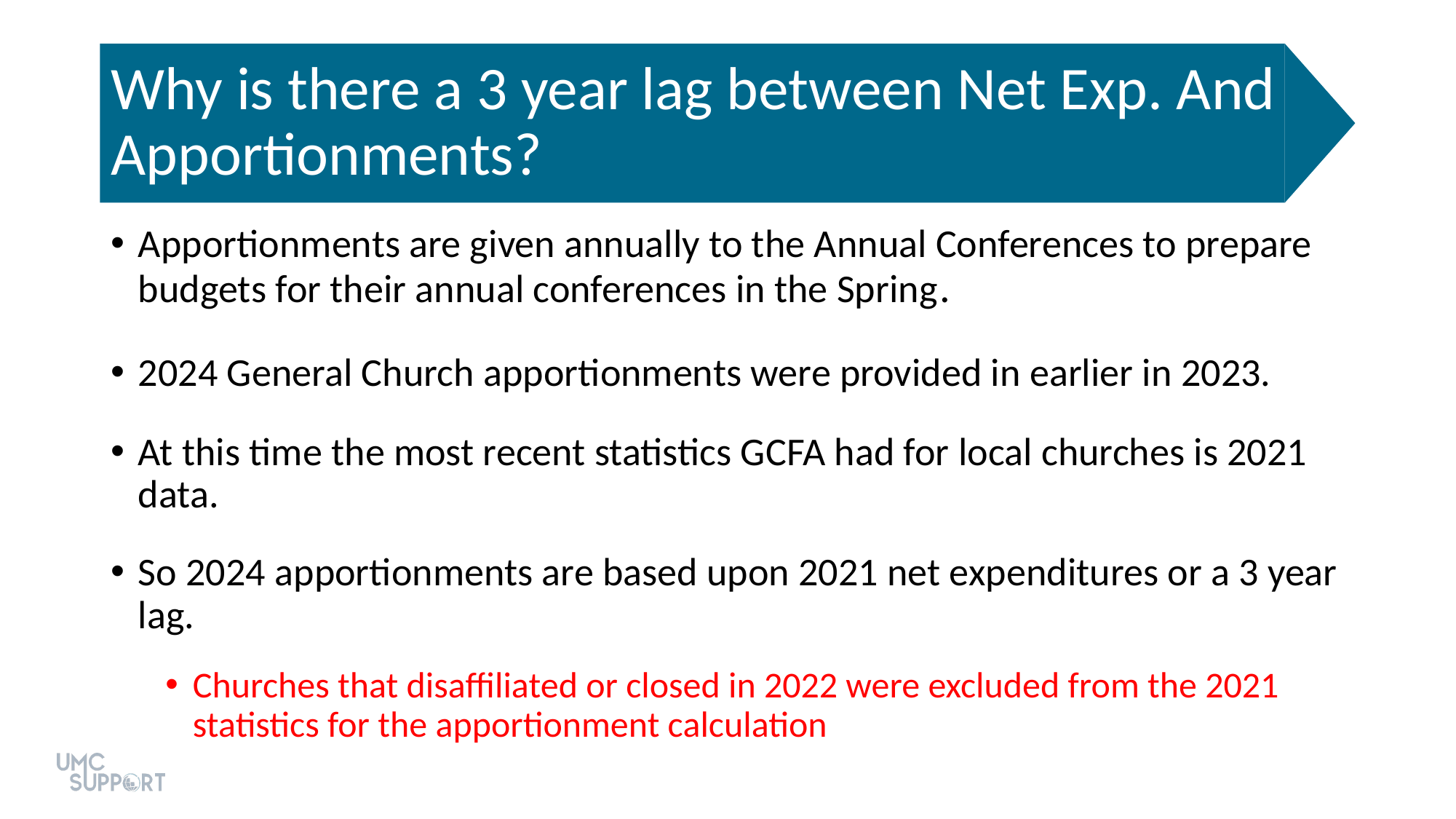

# Why is there a 3 year lag between Net Exp. And Apportionments?
Apportionments are given annually to the Annual Conferences to prepare budgets for their annual conferences in the Spring.

2024 General Church apportionments were provided in earlier in 2023.

At this time the most recent statistics GCFA had for local churches is 2021 data.

So 2024 apportionments are based upon 2021 net expenditures or a 3 year lag.

Churches that disaffiliated or closed in 2022 were excluded from the 2021 statistics for the apportionment calculation